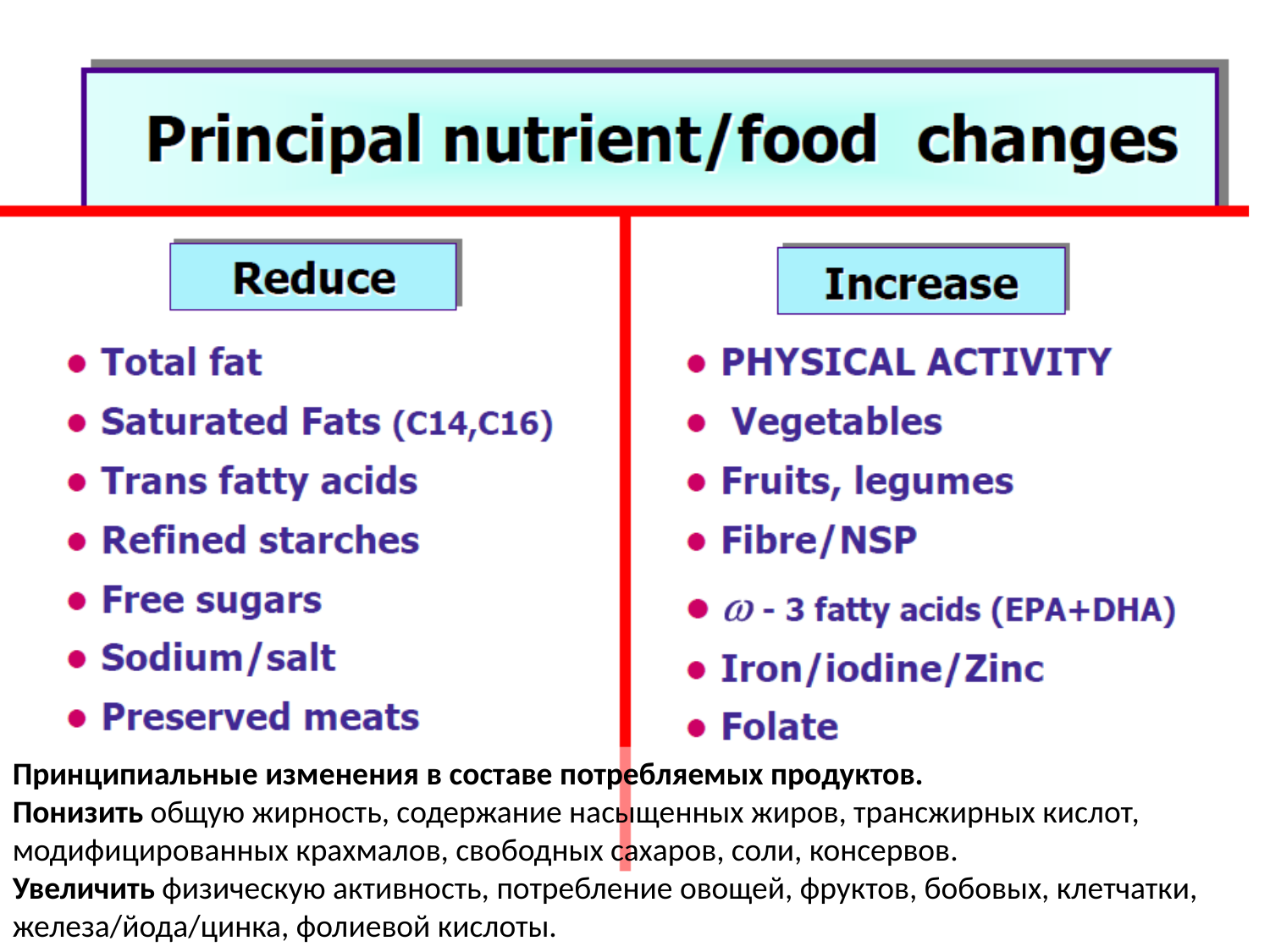

Принципиальные изменения в составе потребляемых продуктов.
Понизить общую жирность, содержание насыщенных жиров, трансжирных кислот, модифицированных крахмалов, свободных сахаров, соли, консервов.
Увеличить физическую активность, потребление овощей, фруктов, бобовых, клетчатки, железа/йода/цинка, фолиевой кислоты.